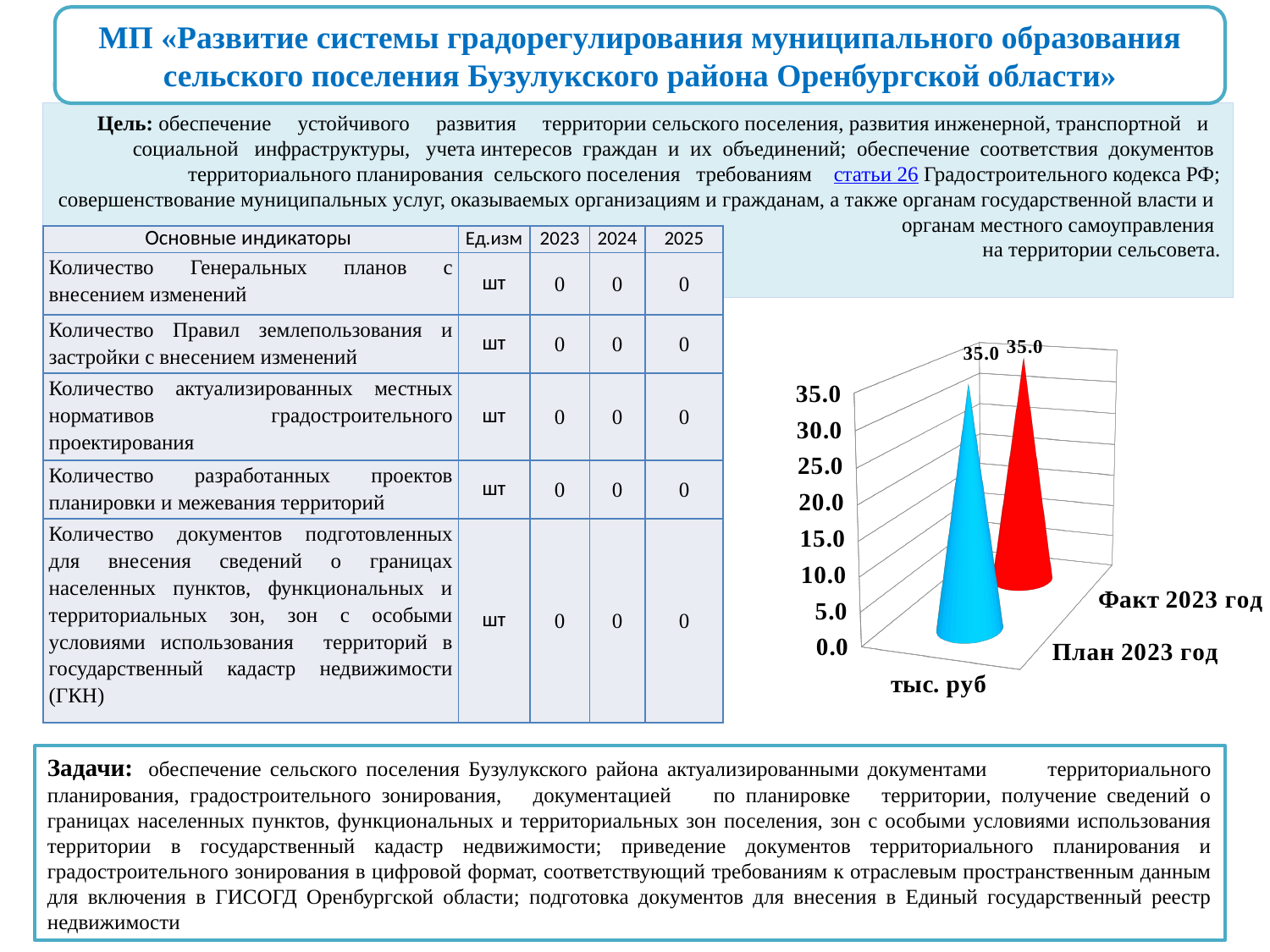

МП «Развитие системы градорегулирования муниципального образования сельского поселения Бузулукского района Оренбургской области»

Цель: обеспечение     устойчивого     развития     территории сельского поселения, развития инженерной, транспортной   и   социальной   инфраструктуры,   учета интересов  граждан  и  их  объединений;  обеспечение  соответствия  документов  территориального планирования  сельского поселения   требованиям    статьи 26 Градостроительного кодекса РФ; совершенствование муниципальных услуг, оказываемых организациям и гражданам, а также органам государственной власти и                                                                                                                           органам местного самоуправления
на территории сельсовета.

| Основные индикаторы | Ед.изм | 2023 | 2024 | 2025 |
| --- | --- | --- | --- | --- |
| Количество Генеральных планов с внесением изменений | шт | 0 | 0 | 0 |
| Количество Правил землепользования и застройки с внесением изменений | шт | 0 | 0 | 0 |
| Количество актуализированных местных нормативов градостроительного проектирования | шт | 0 | 0 | 0 |
| Количество разработанных проектов планировки и межевания территорий | шт | 0 | 0 | 0 |
| Количество документов подготовленных для внесения сведений о границах населенных пунктов, функциональных и территориальных зон, зон с особыми условиями использования территорий в государственный кадастр недвижимости (ГКН) | шт | 0 | 0 | 0 |

[unsupported chart]

Задачи:  обеспечение сельского поселения Бузулукского района актуализированными документами       территориального планирования, градостроительного зонирования,   документацией    по планировке   территории, получение сведений о границах населенных пунктов, функциональных и территориальных зон поселения, зон с особыми условиями использования территории в государственный кадастр недвижимости; приведение документов территориального планирования и градостроительного зонирования в цифровой формат, соответствующий требованиям к отраслевым пространственным данным для включения в ГИСОГД Оренбургской области; подготовка документов для внесения в Единый государственный реестр недвижимости
15